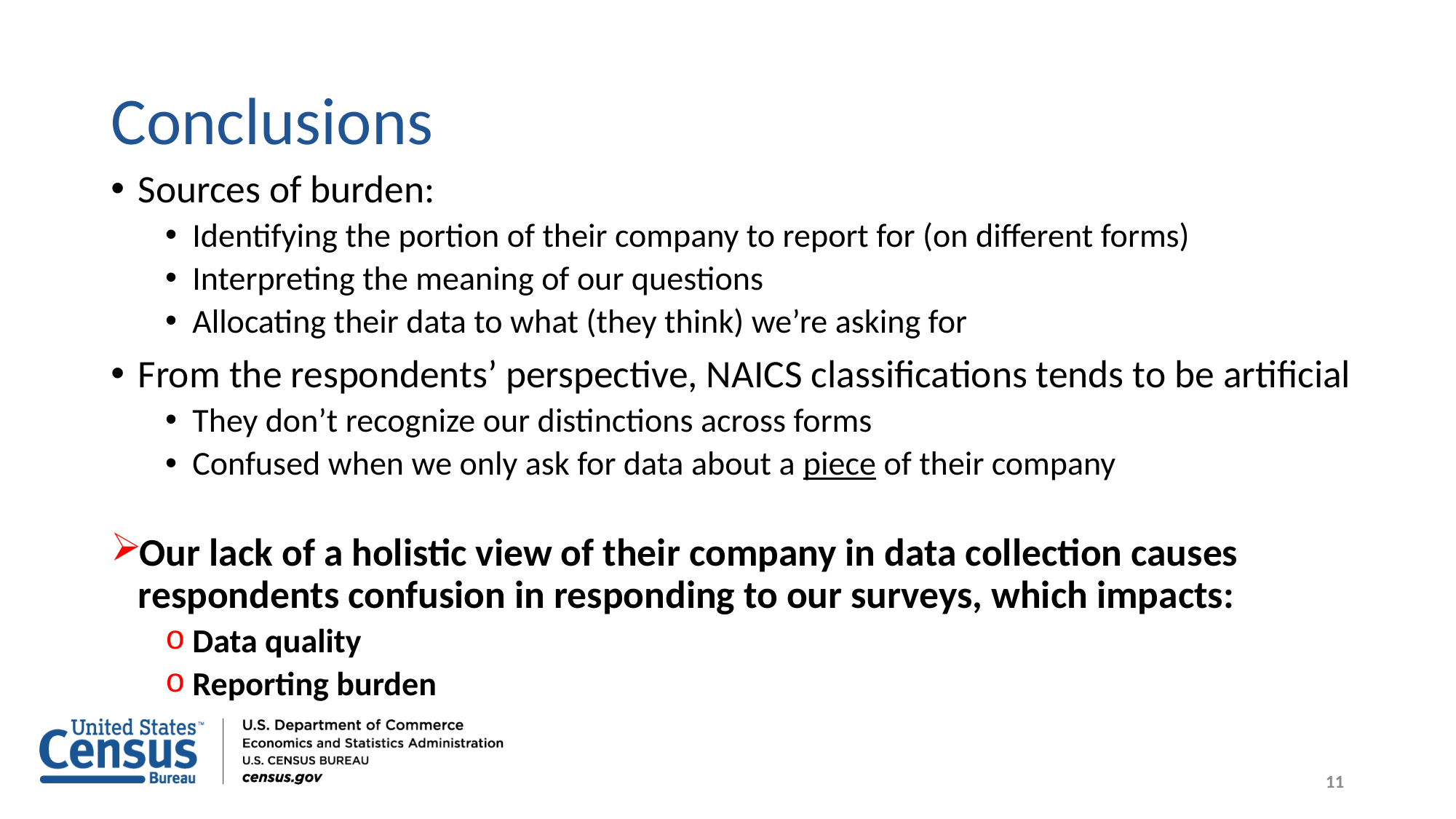

# Conclusions
Sources of burden:
Identifying the portion of their company to report for (on different forms)
Interpreting the meaning of our questions
Allocating their data to what (they think) we’re asking for
From the respondents’ perspective, NAICS classifications tends to be artificial
They don’t recognize our distinctions across forms
Confused when we only ask for data about a piece of their company

Our lack of a holistic view of their company in data collection causes respondents confusion in responding to our surveys, which impacts:
Data quality
Reporting burden

11